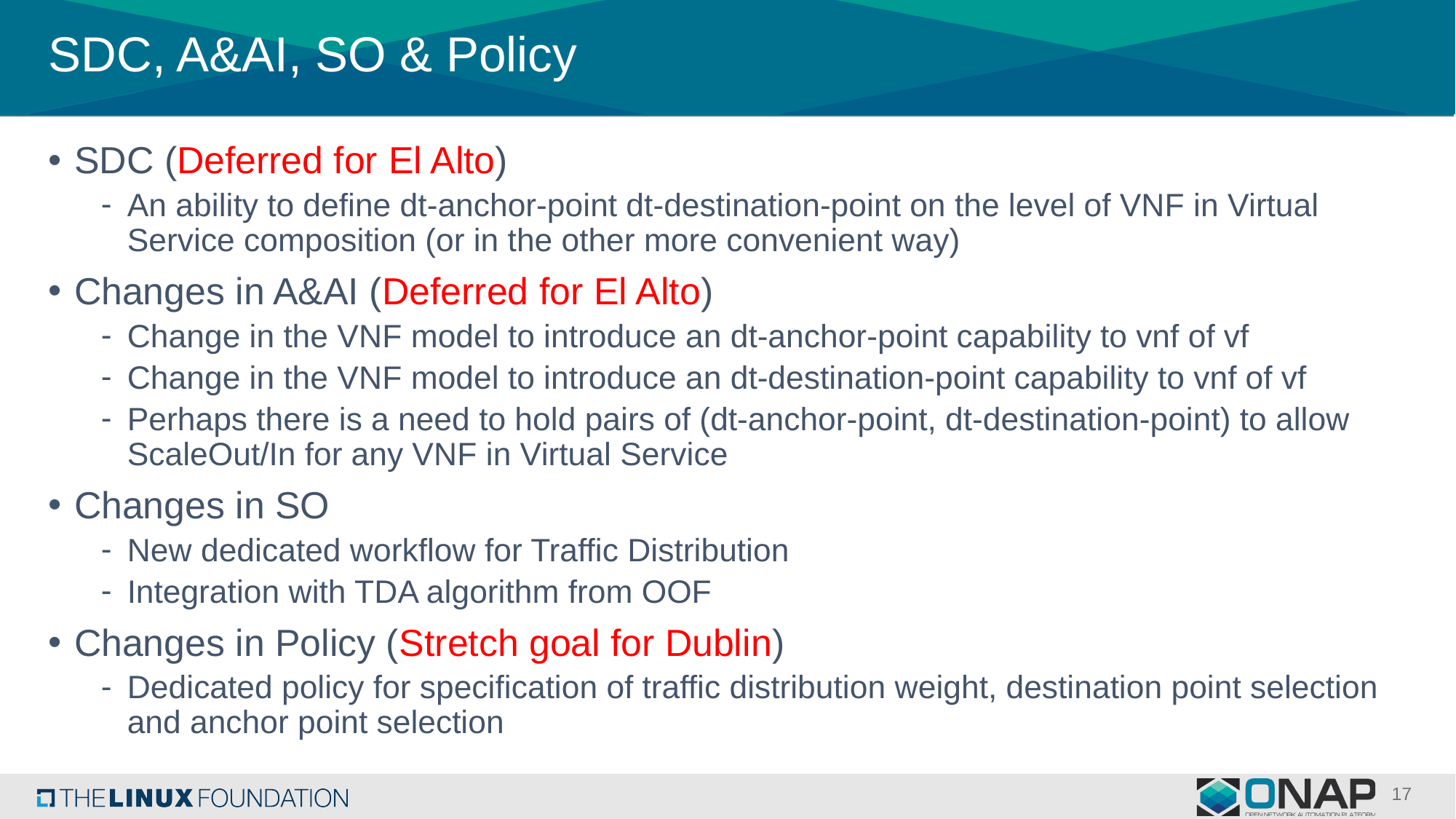

# SDC, A&AI, SO & Policy
SDC (Deferred for El Alto)
An ability to define dt-anchor-point dt-destination-point on the level of VNF in Virtual Service composition (or in the other more convenient way)
Changes in A&AI (Deferred for El Alto)
Change in the VNF model to introduce an dt-anchor-point capability to vnf of vf
Change in the VNF model to introduce an dt-destination-point capability to vnf of vf
Perhaps there is a need to hold pairs of (dt-anchor-point, dt-destination-point) to allow ScaleOut/In for any VNF in Virtual Service
Changes in SO
New dedicated workflow for Traffic Distribution
Integration with TDA algorithm from OOF
Changes in Policy (Stretch goal for Dublin)
Dedicated policy for specification of traffic distribution weight, destination point selection and anchor point selection
17